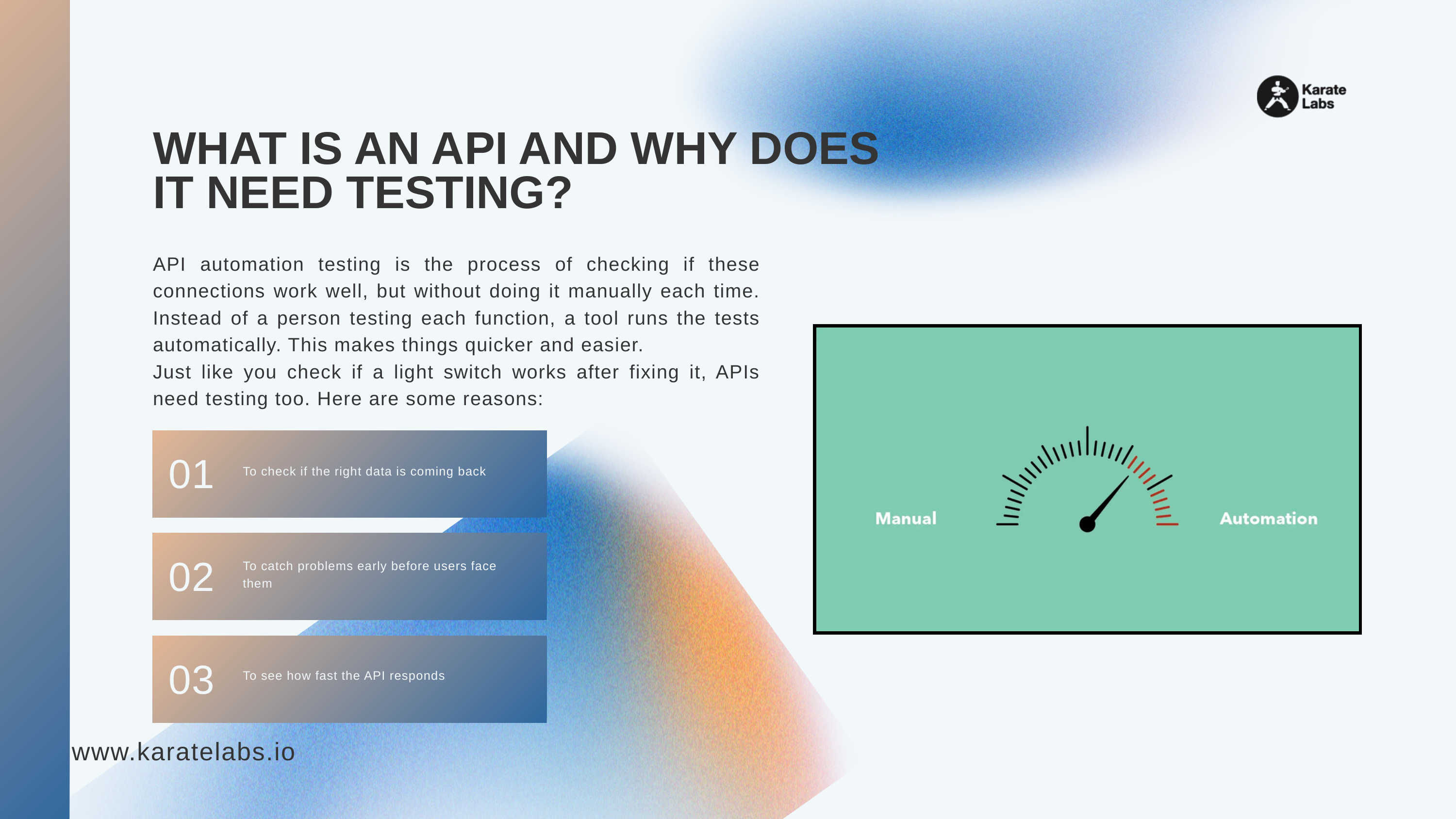

WHAT IS AN API AND WHY DOES IT NEED TESTING?
API automation testing is the process of checking if these connections work well, but without doing it manually each time. Instead of a person testing each function, a tool runs the tests automatically. This makes things quicker and easier.
Just like you check if a light switch works after fixing it, APIs need testing too. Here are some reasons:

01
To check if the right data is coming back

02
To catch problems early before users face them

03

To see how fast the API responds
www.karatelabs.io